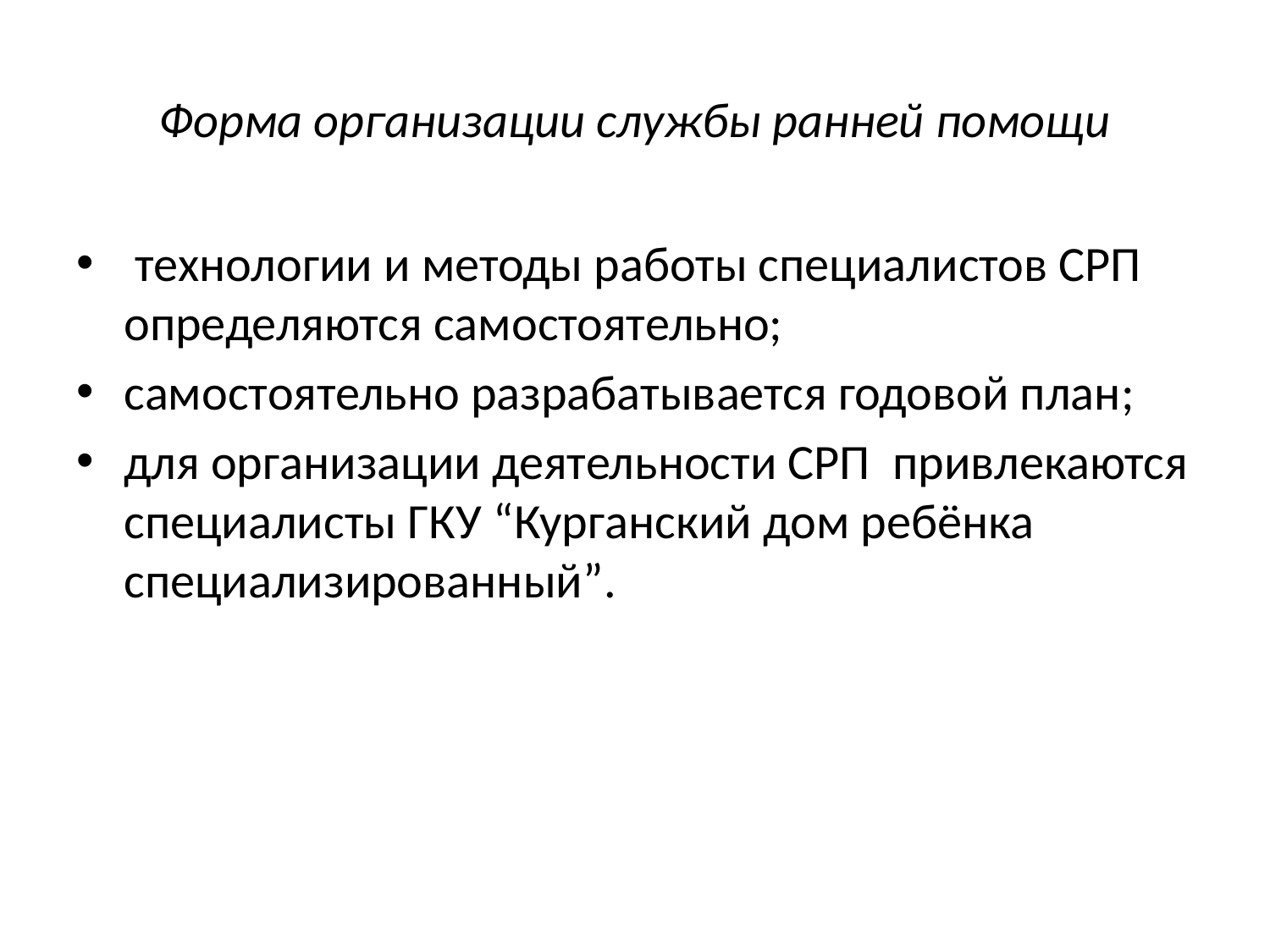

# Форма организации службы ранней помощи
 технологии и методы работы специалистов СРП определяются самостоятельно;
самостоятельно разрабатывается годовой план;
для организации деятельности СРП  привлекаются специалисты ГКУ “Курганский дом ребёнка специализированный”.